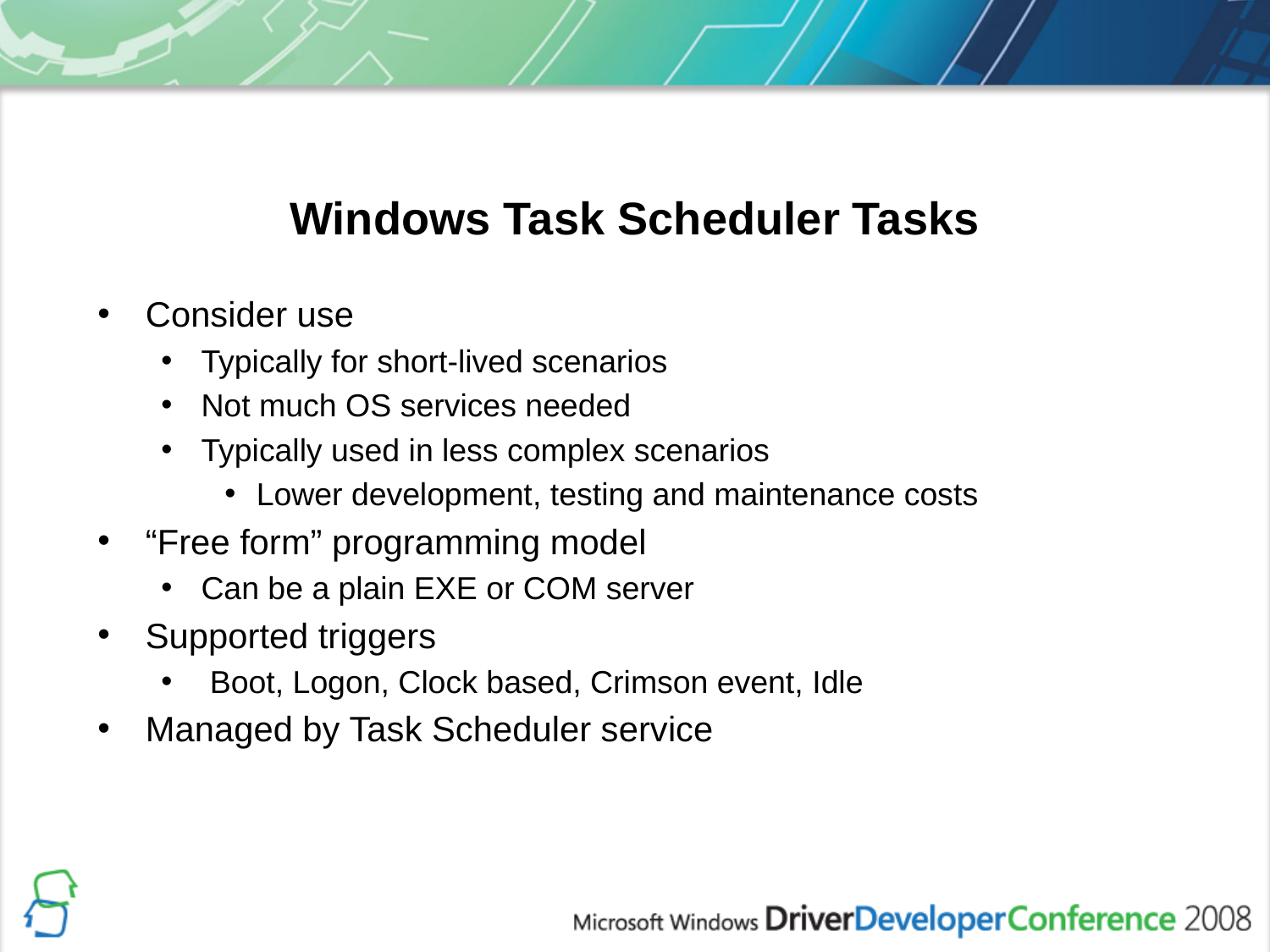

# Windows Task Scheduler Tasks
Consider use
Typically for short-lived scenarios
Not much OS services needed
Typically used in less complex scenarios
Lower development, testing and maintenance costs
“Free form” programming model
Can be a plain EXE or COM server
Supported triggers
 Boot, Logon, Clock based, Crimson event, Idle
Managed by Task Scheduler service